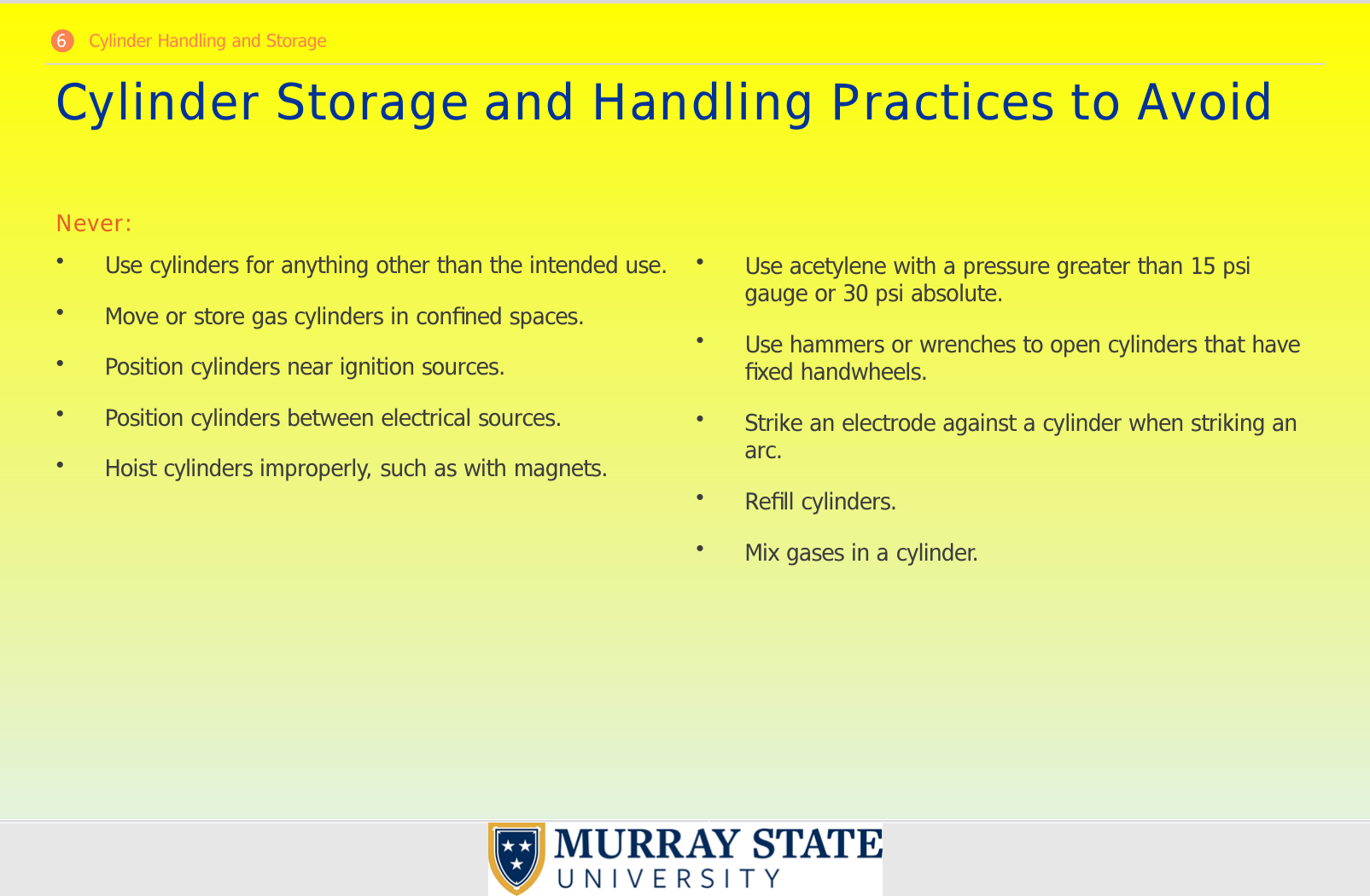

6    Cylinder Handling and Storage
# Cylinder Storage and Handling Practices to Avoid
Never:
Use cylinders for anything other than the intended use.
Move or store gas cylinders in confined spaces.
Position cylinders near ignition sources.
Position cylinders between electrical sources.
Hoist cylinders improperly, such as with magnets.
Use acetylene with a pressure greater than 15 psi gauge or 30 psi absolute.
Use hammers or wrenches to open cylinders that have fixed handwheels.
Strike an electrode against a cylinder when striking an arc.
Refill cylinders.
Mix gases in a cylinder.